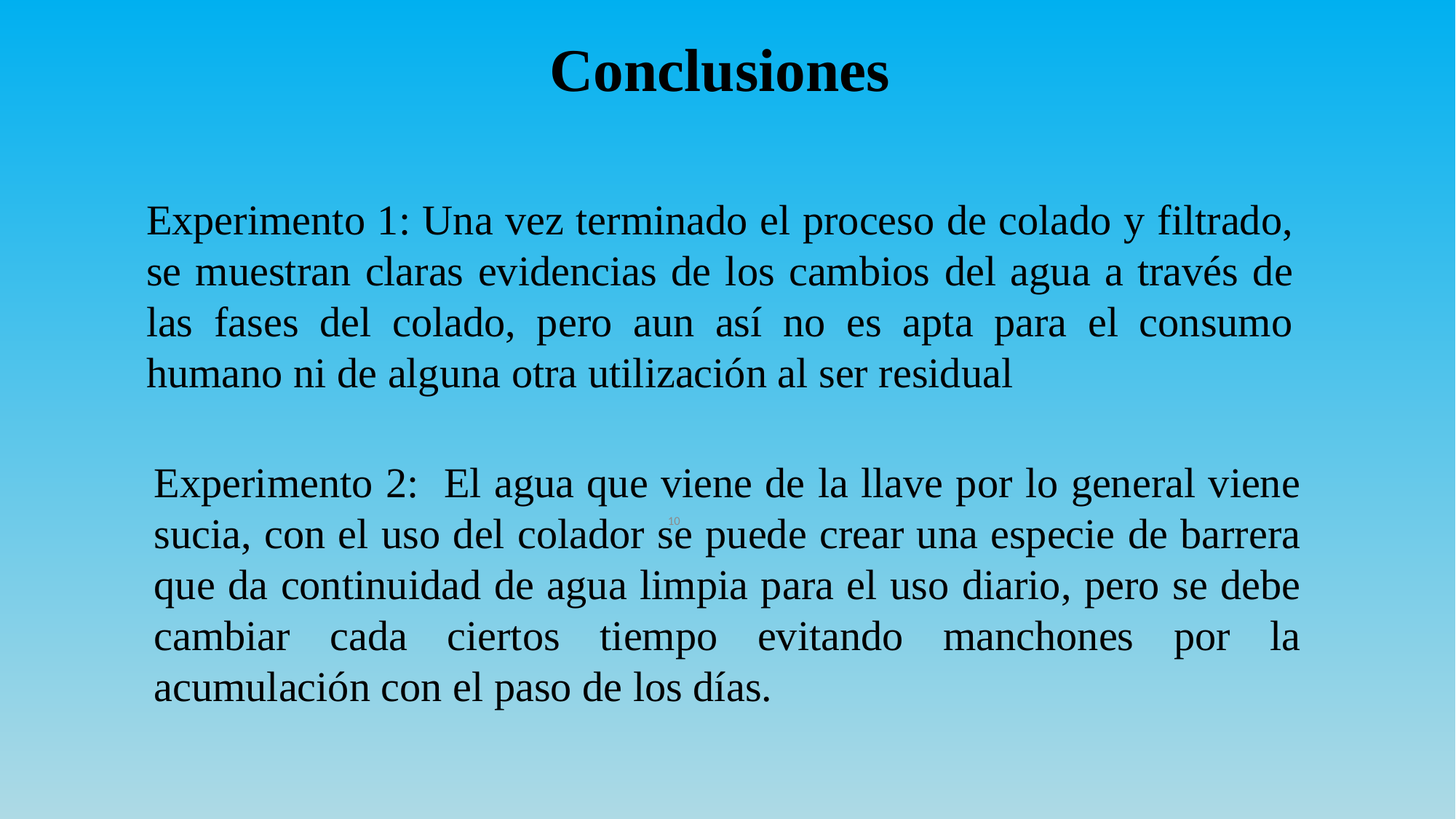

# Conclusiones
Experimento 1: Una vez terminado el proceso de colado y filtrado, se muestran claras evidencias de los cambios del agua a través de las fases del colado, pero aun así no es apta para el consumo humano ni de alguna otra utilización al ser residual
Experimento 2:  El agua que viene de la llave por lo general viene sucia, con el uso del colador se puede crear una especie de barrera que da continuidad de agua limpia para el uso diario, pero se debe cambiar cada ciertos tiempo evitando manchones por la acumulación con el paso de los días.

10